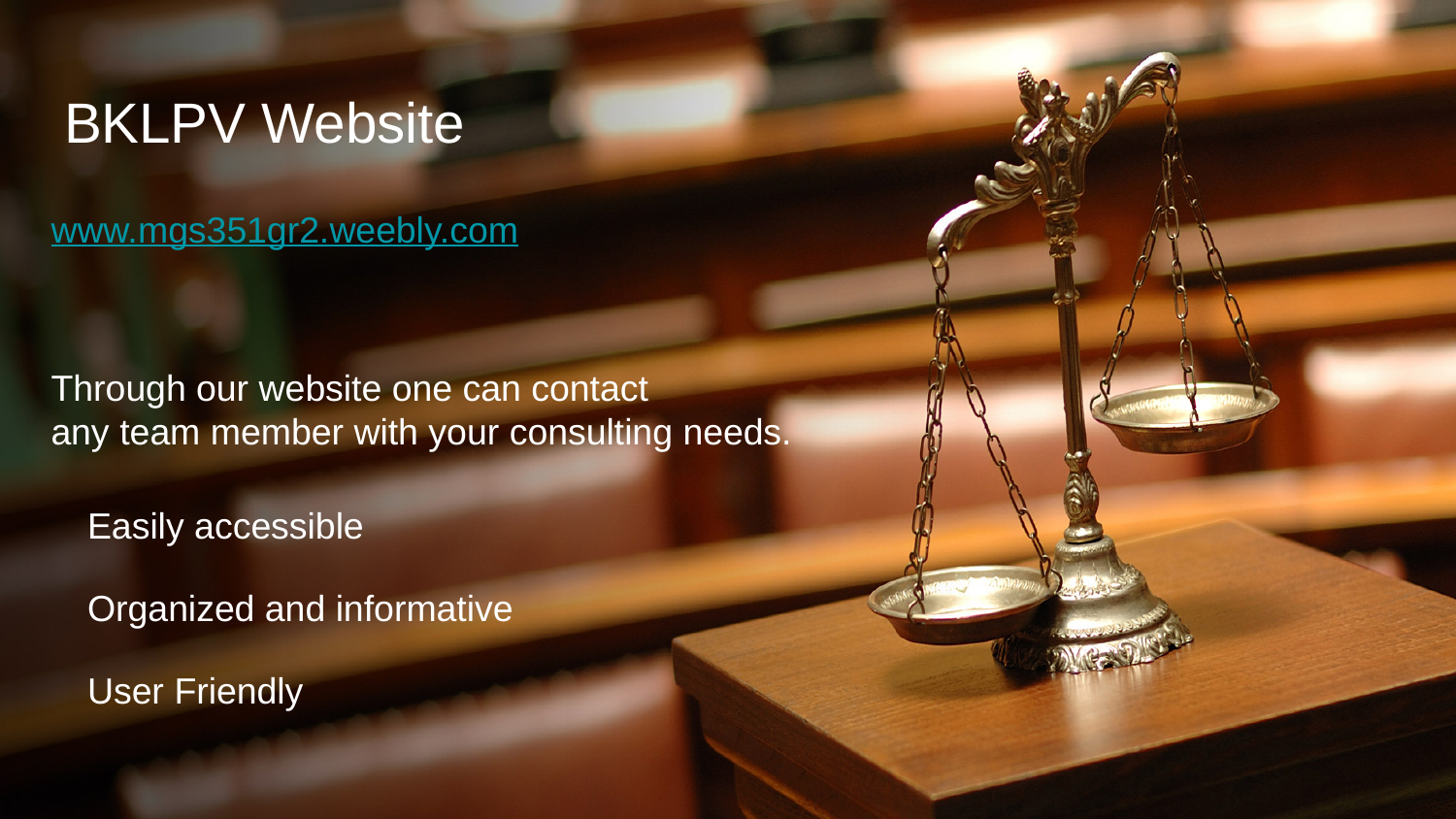

# BKLPV Website
www.mgs351gr2.weebly.com

Through our website one can contact
any team member with your consulting needs.

Easily accessible
Organized and informative
User Friendly